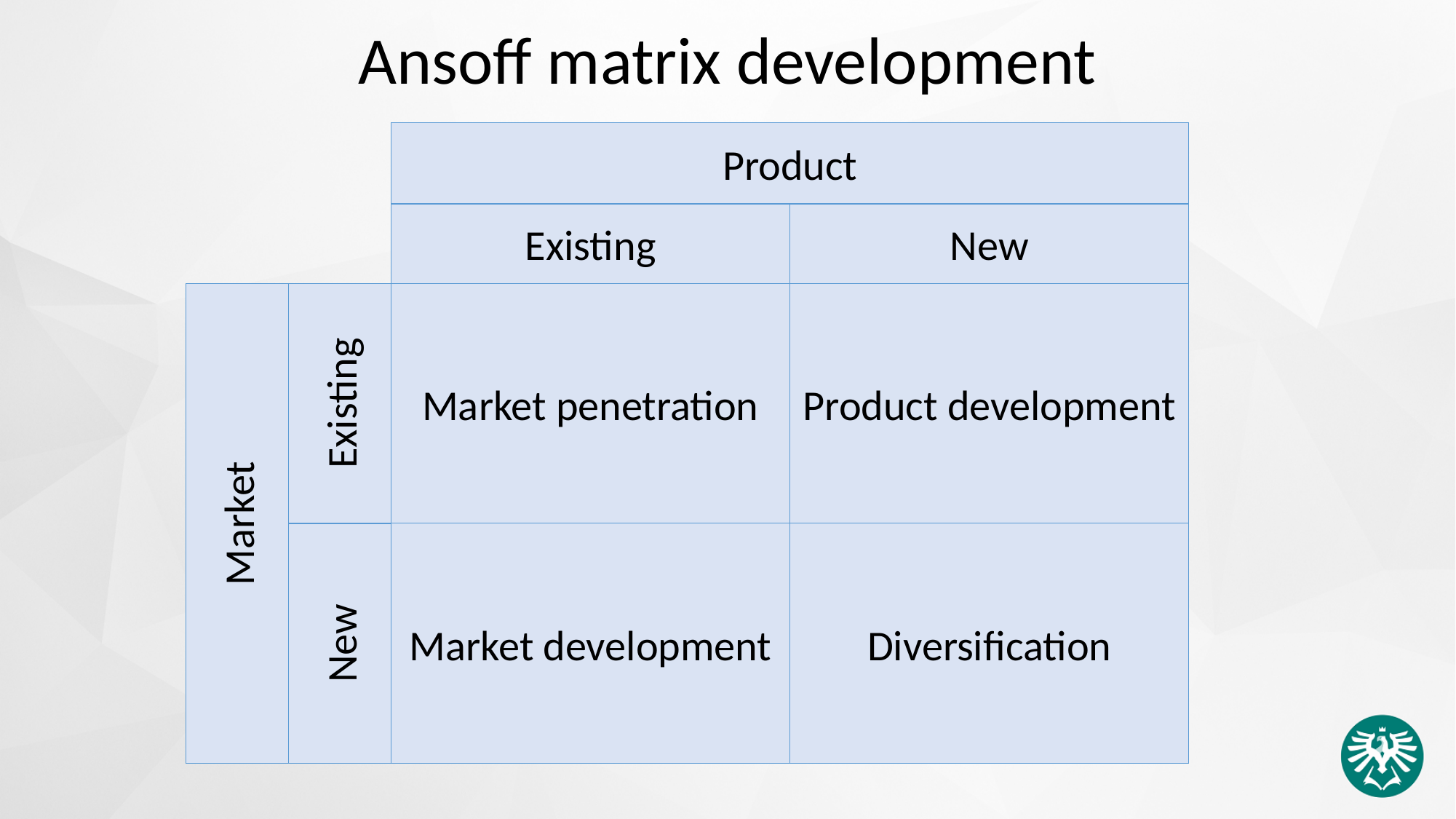

# Ansoff matrix development
Product
Existing
New
Market penetration
Product development
Existing
Market
Market development
Diversification
New